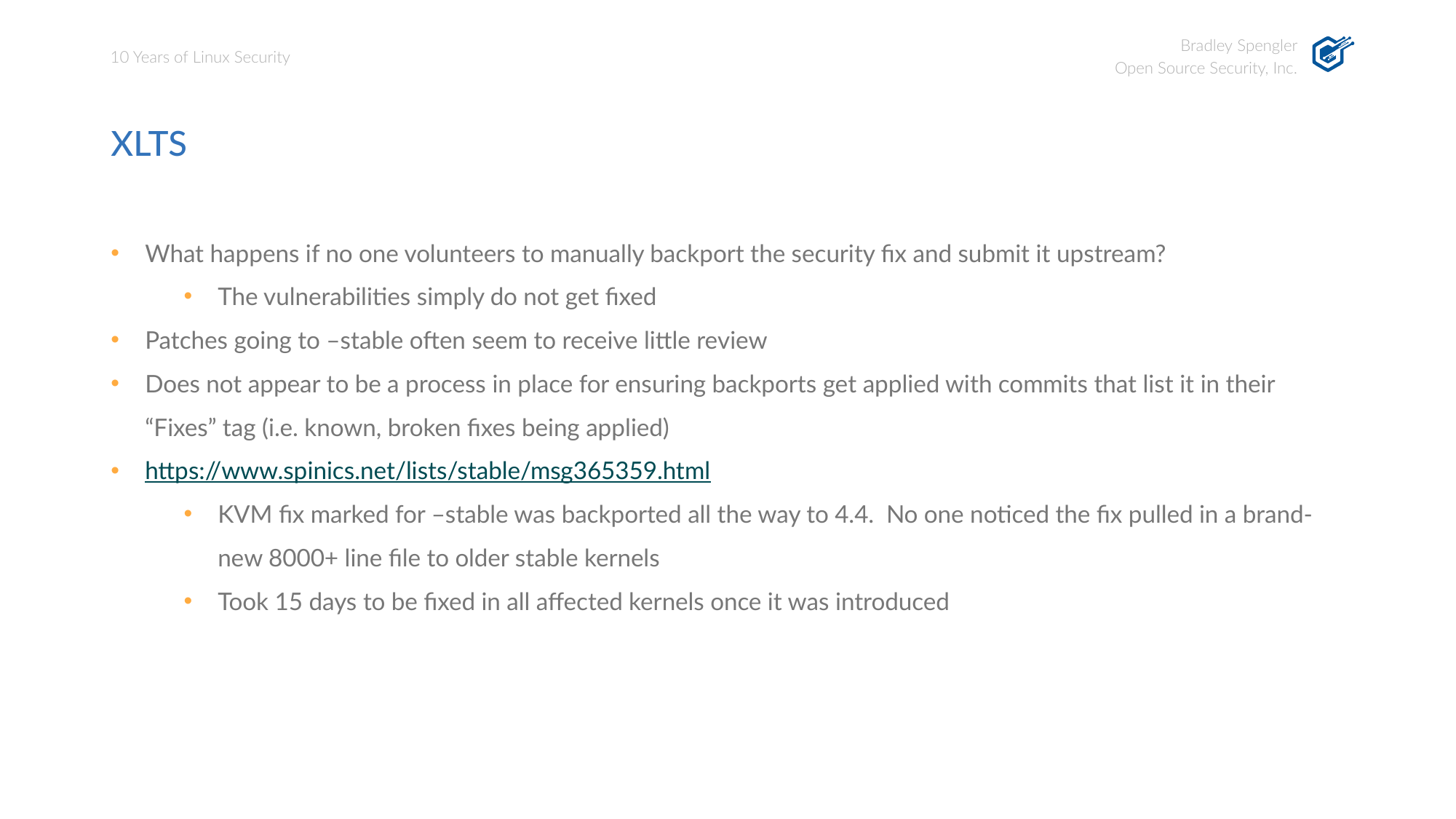

# XLTS
What happens if no one volunteers to manually backport the security fix and submit it upstream?
The vulnerabilities simply do not get fixed
Patches going to –stable often seem to receive little review
Does not appear to be a process in place for ensuring backports get applied with commits that list it in their “Fixes” tag (i.e. known, broken fixes being applied)
https://www.spinics.net/lists/stable/msg365359.html
KVM fix marked for –stable was backported all the way to 4.4.  No one noticed the fix pulled in a brand-new 8000+ line file to older stable kernels
Took 15 days to be fixed in all affected kernels once it was introduced